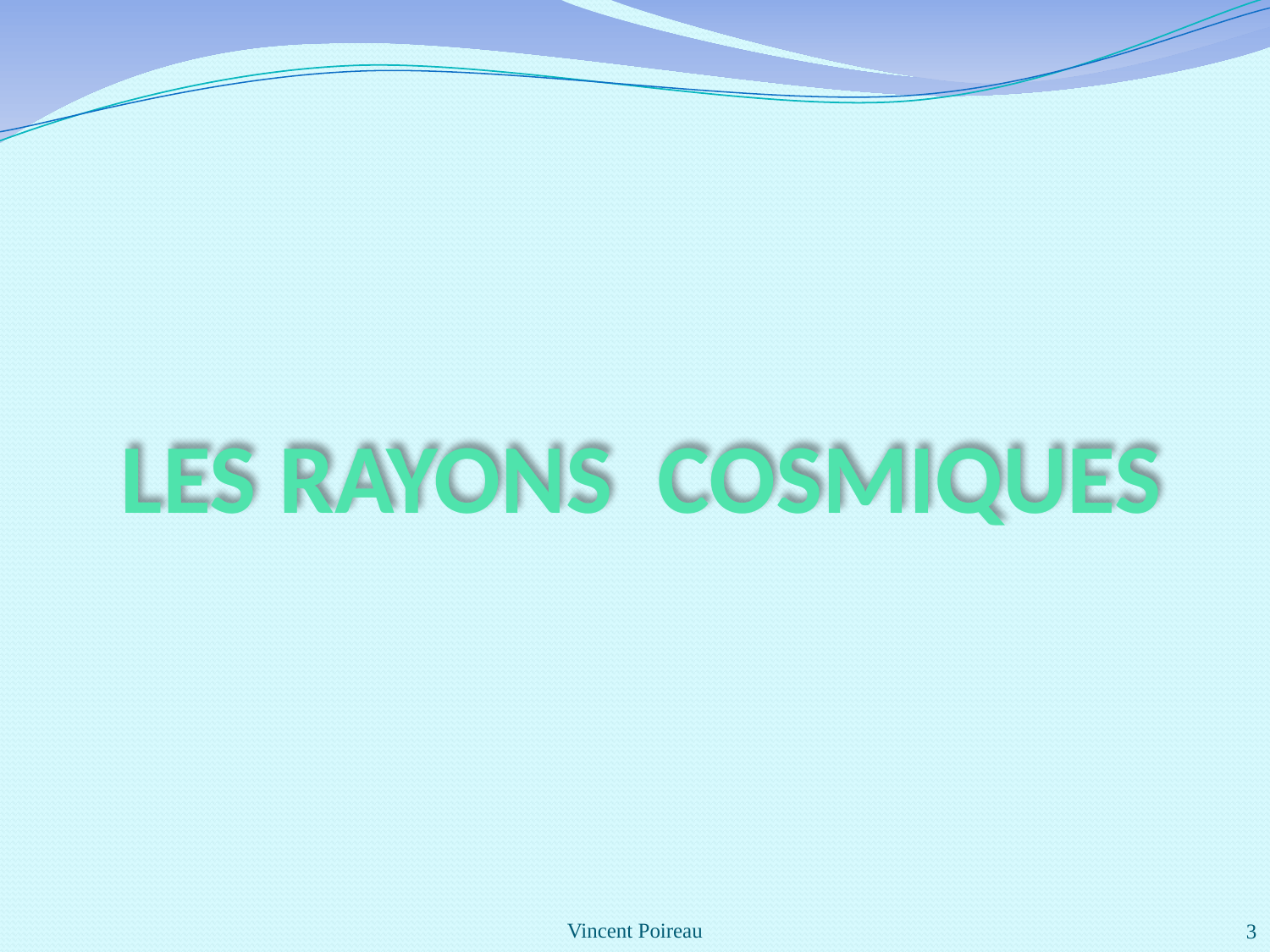

# LES RAYONS  COSMIQUES
Vincent Poireau
3